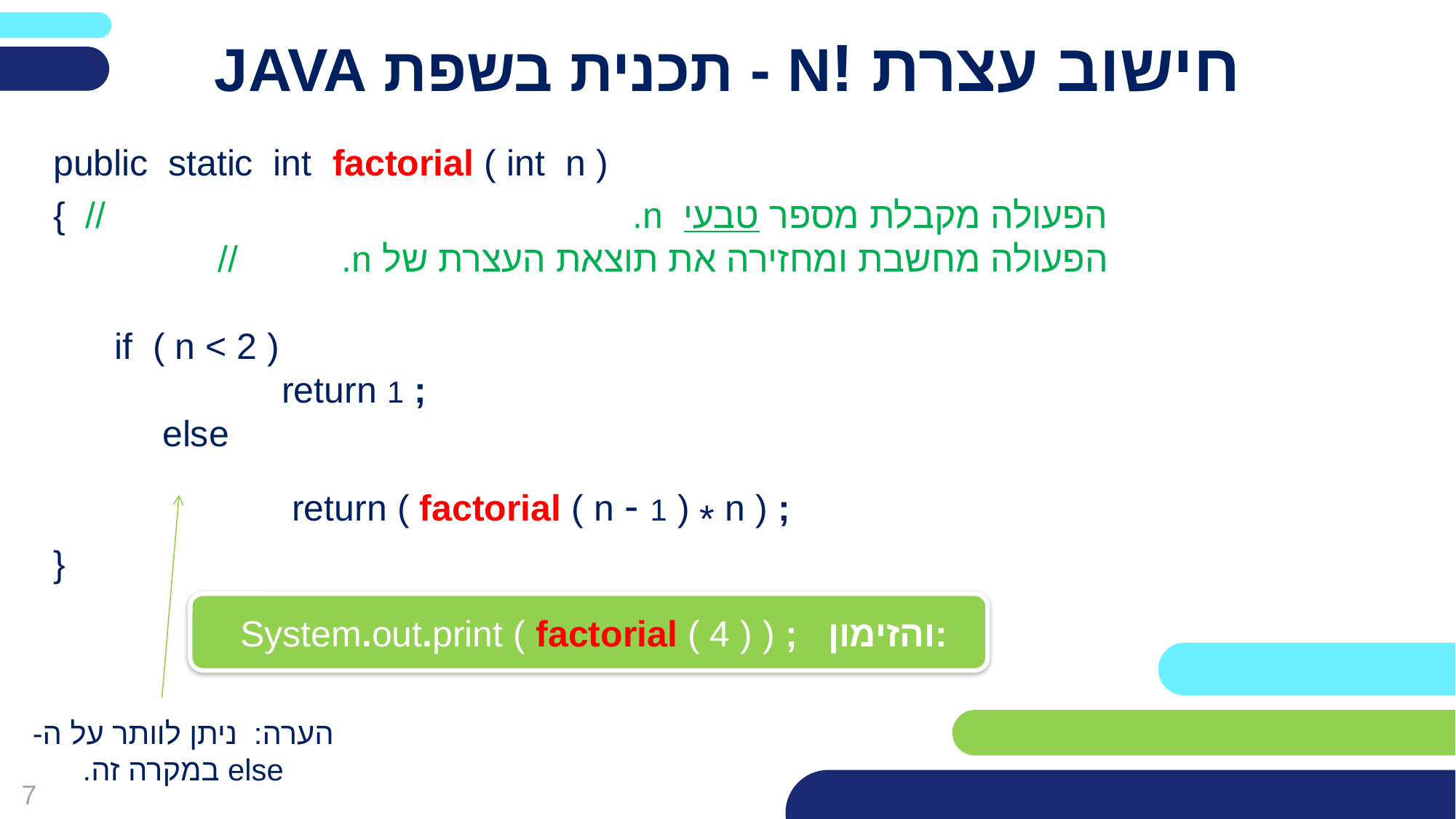

חישוב עצרת !N - תכנית בשפת JAVA
public  static  int  factorial ( int  n )
{  // 					    .n  הפעולה מקבלת מספר טבעי
     הפעולה מחשבת ומחזירה את תוצאת העצרת של n. 		  //

      if  ( n < 2 )
		 return 1 ;
	else
		  return ( factorial ( n - 1 ) * n ) ;
}
הערה:  ניתן לוותר על ה- else במקרה זה.
 System.out.print ( factorial ( 4 ) ) ;   והזימון: